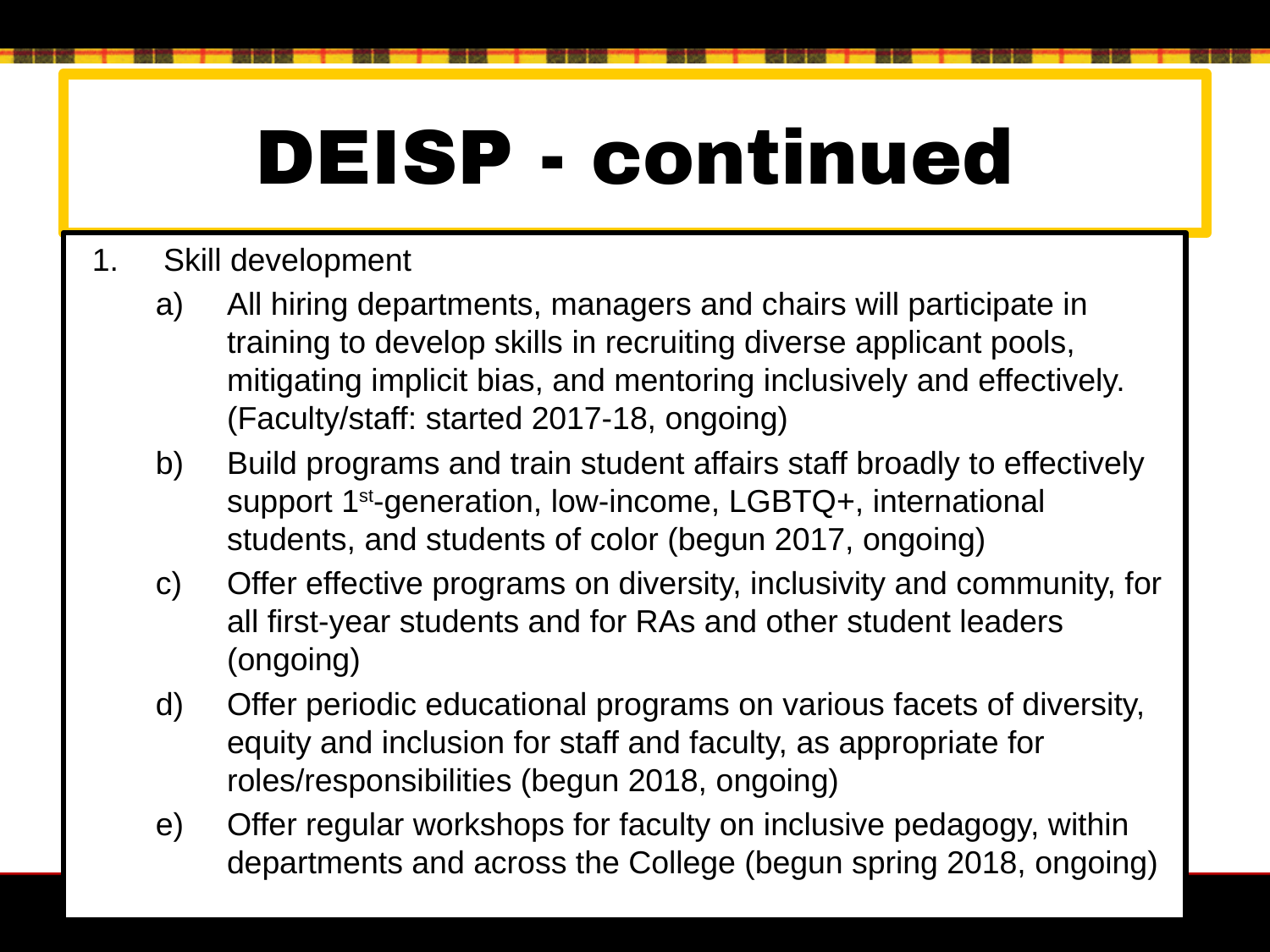

# DEISP - continued
Skill development
All hiring departments, managers and chairs will participate in training to develop skills in recruiting diverse applicant pools, mitigating implicit bias, and mentoring inclusively and effectively. (Faculty/staff: started 2017-18, ongoing)
Build programs and train student affairs staff broadly to effectively support 1st-generation, low-income, LGBTQ+, international students, and students of color (begun 2017, ongoing)
Offer effective programs on diversity, inclusivity and community, for all first-year students and for RAs and other student leaders (ongoing)
Offer periodic educational programs on various facets of diversity, equity and inclusion for staff and faculty, as appropriate for roles/responsibilities (begun 2018, ongoing)
Offer regular workshops for faculty on inclusive pedagogy, within departments and across the College (begun spring 2018, ongoing)